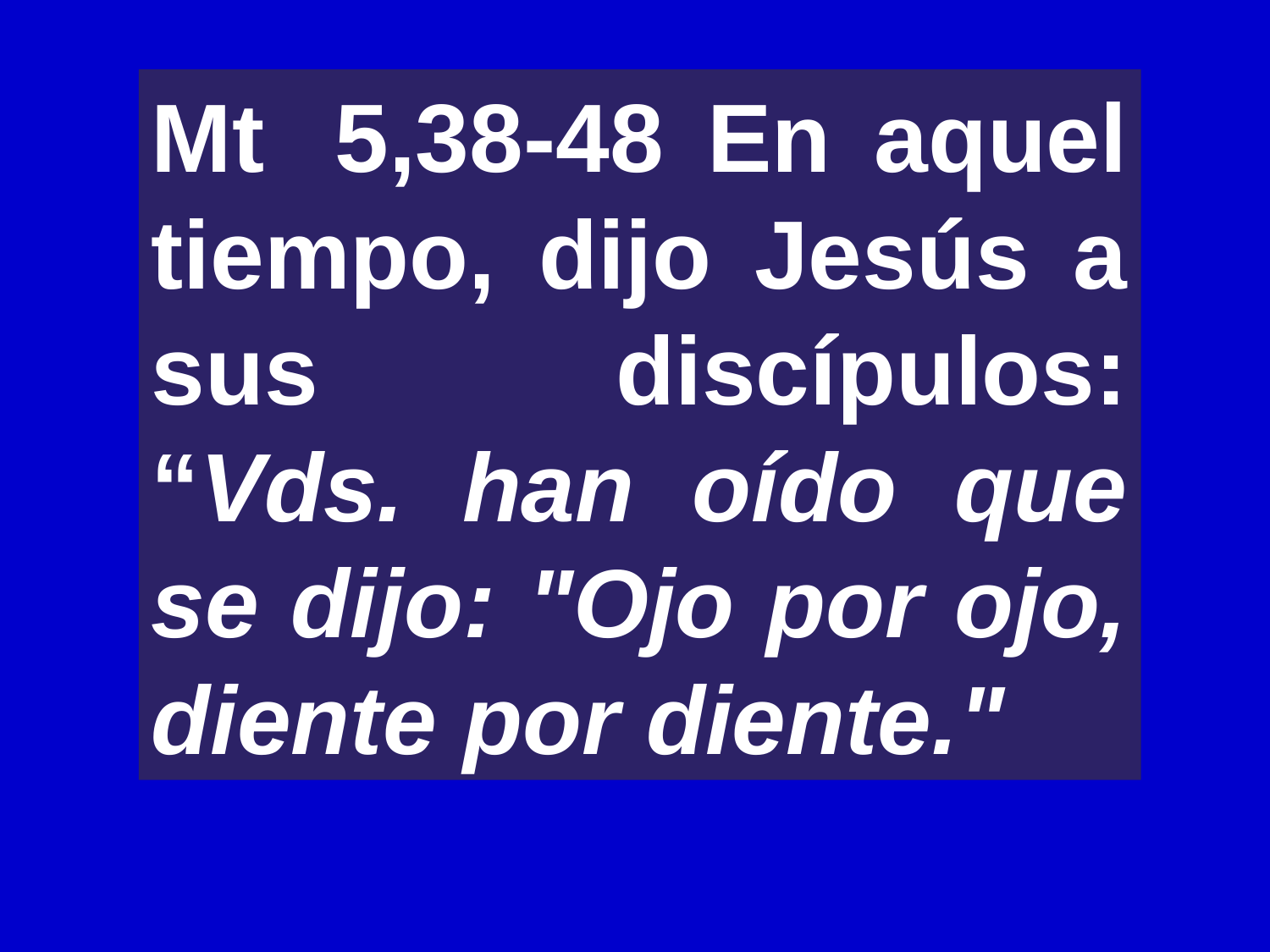

Mt  5,38-48 En aquel tiempo, dijo Jesús a sus discípulos: “Vds. han oído que se dijo: "Ojo por ojo, diente por diente."